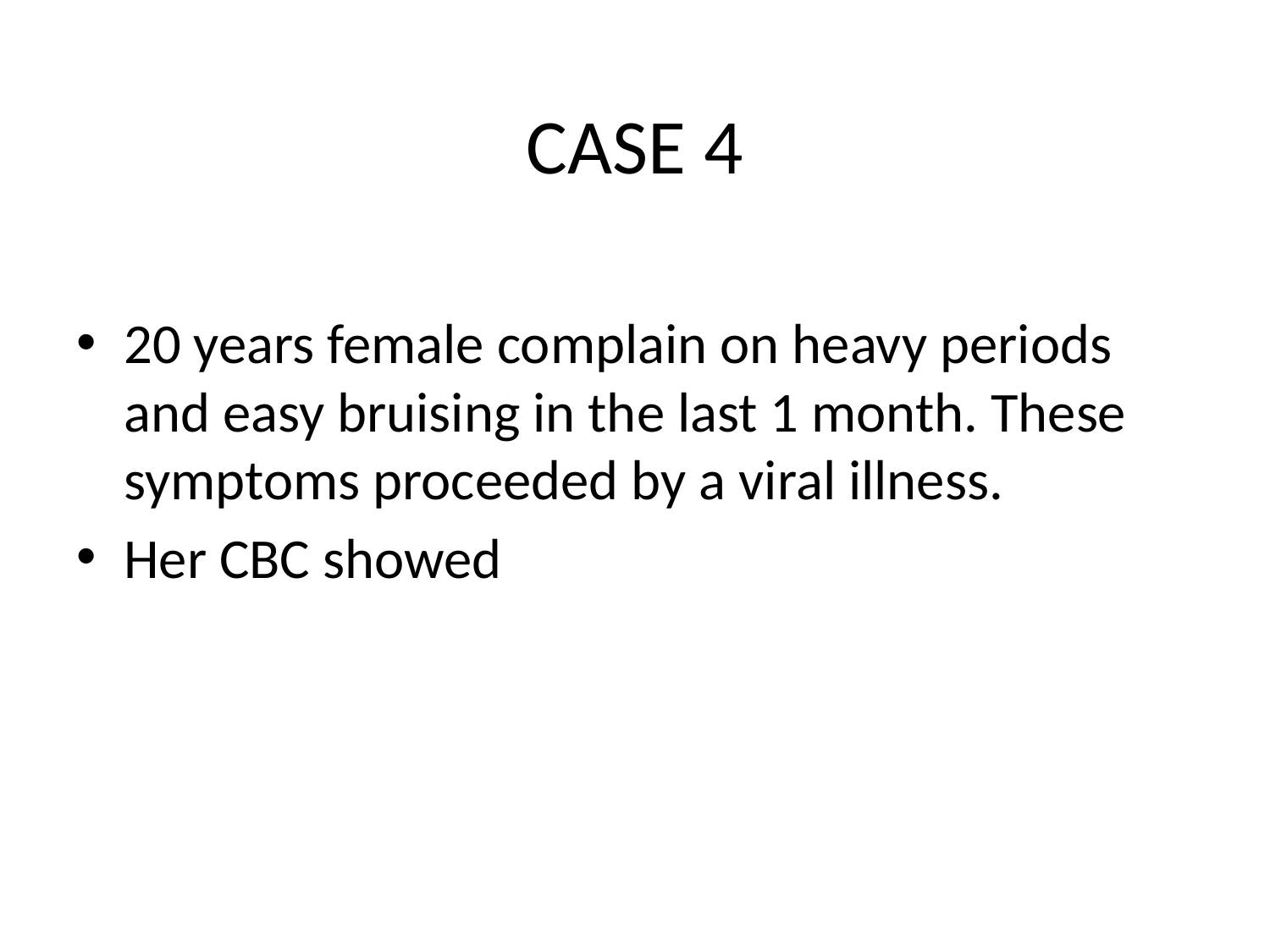

# CASE 4

20 years female complain on heavy periods and easy bruising in the last 1 month. These symptoms proceeded by a viral illness.
Her CBC showed